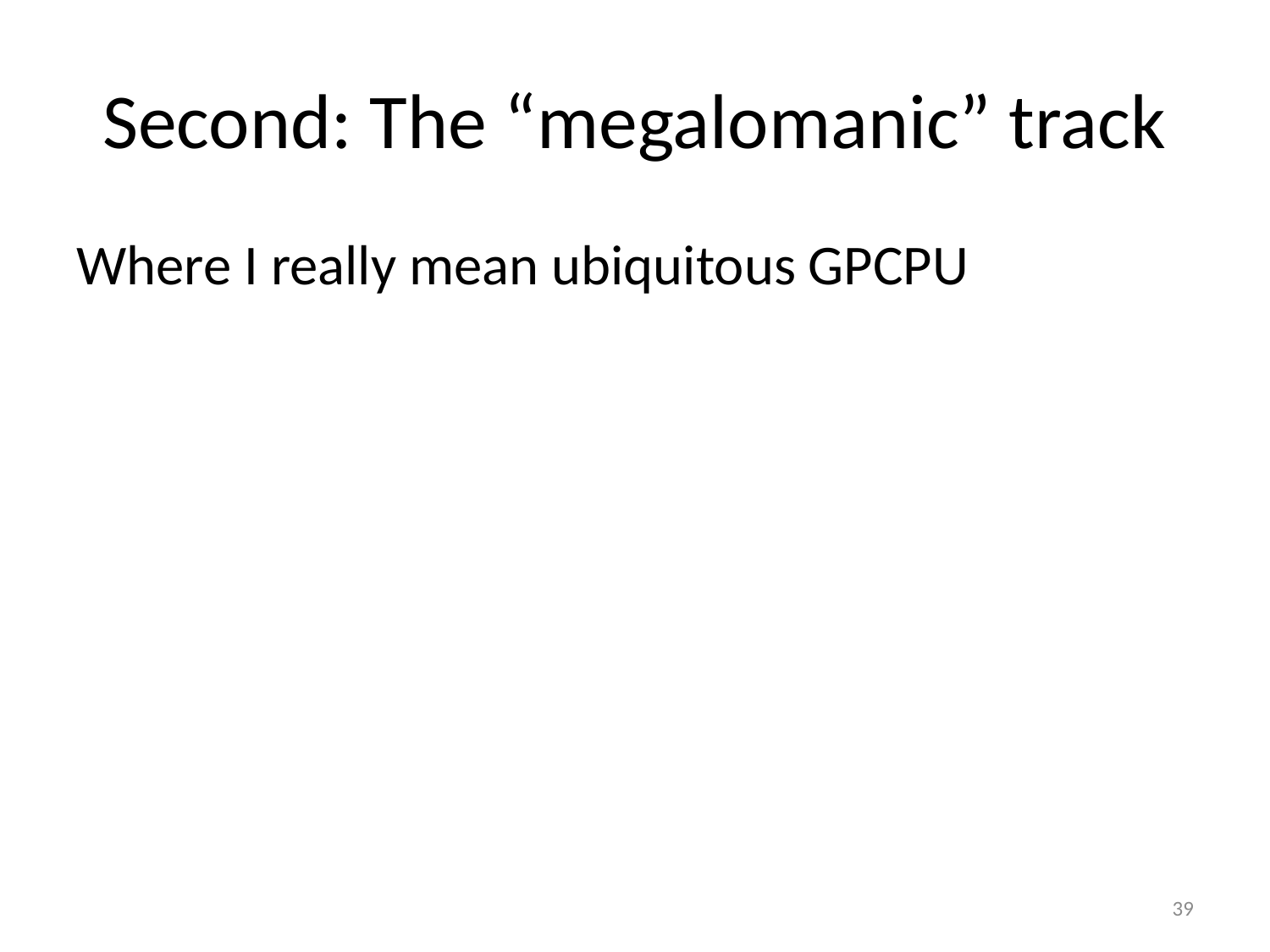

# Second: The “megalomanic” track
Where I really mean ubiquitous GPCPU
39